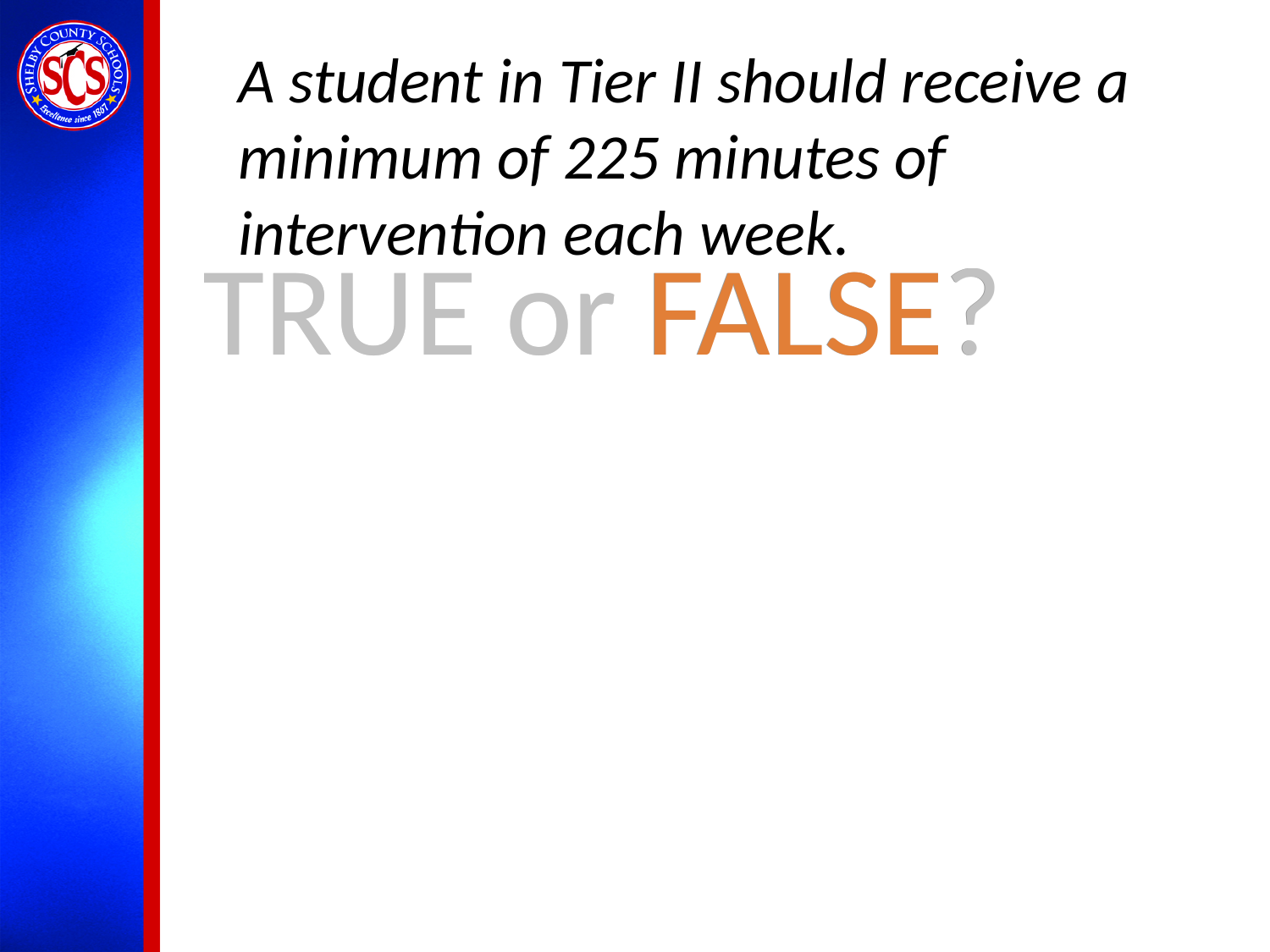

# A student in Tier II should receive a minimum of 225 minutes of intervention each week.